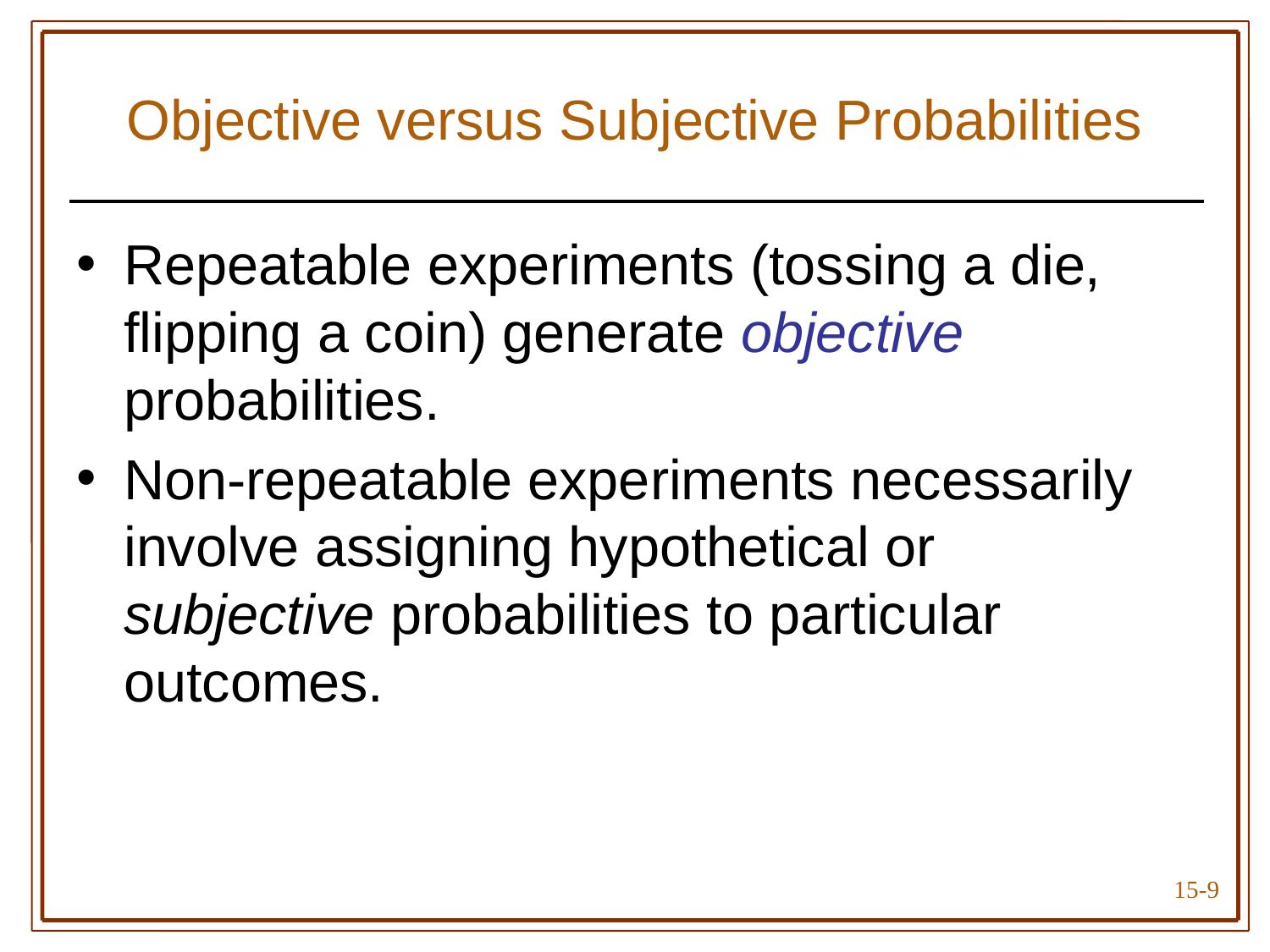

# Objective versus Subjective Probabilities
Repeatable experiments (tossing a die, flipping a coin) generate objective probabilities.
Non-repeatable experiments necessarily involve assigning hypothetical or subjective probabilities to particular outcomes.